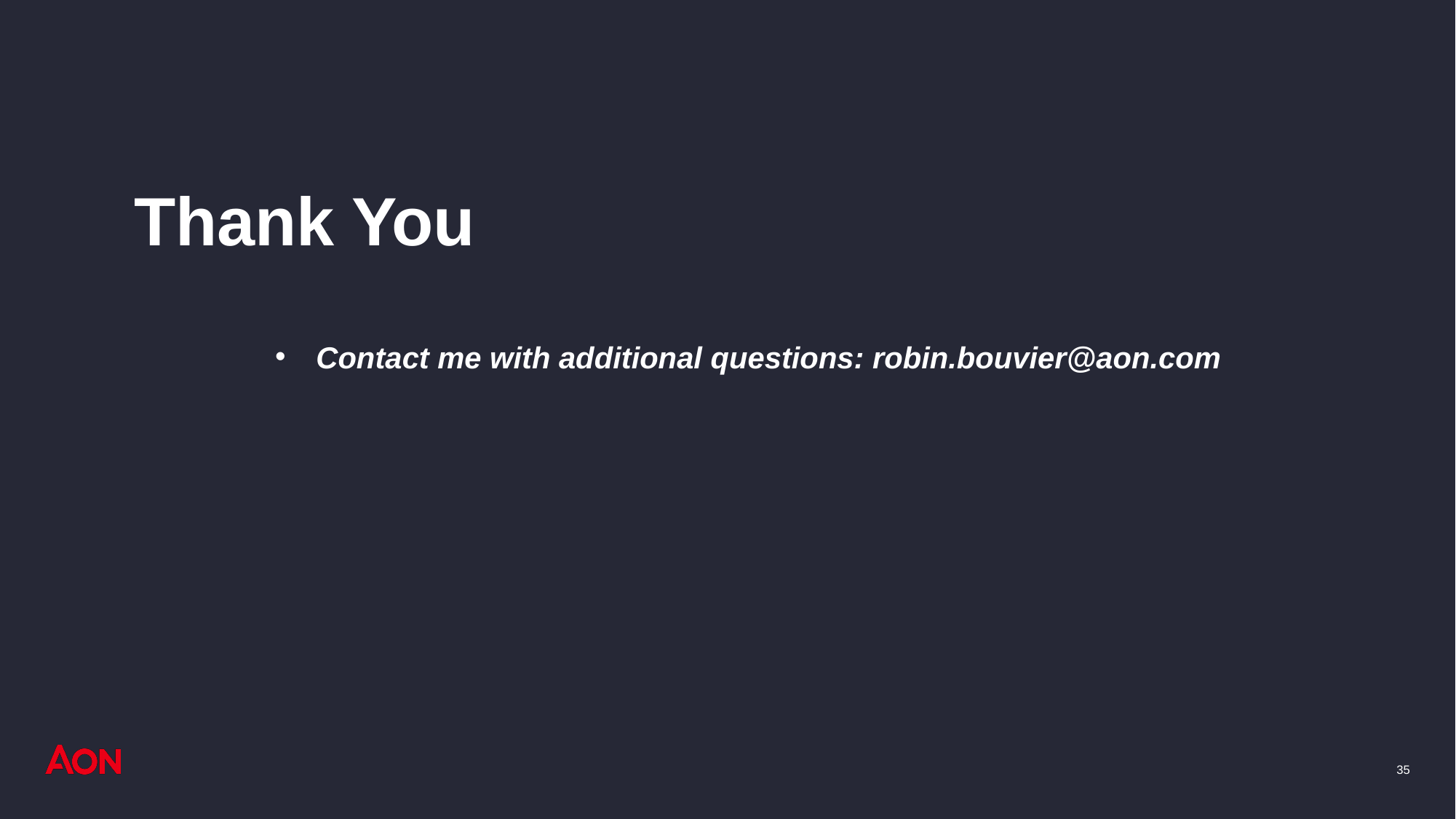

# Thank You
Contact me with additional questions: robin.bouvier@aon.com
35
Aon Proprietary and Confidential